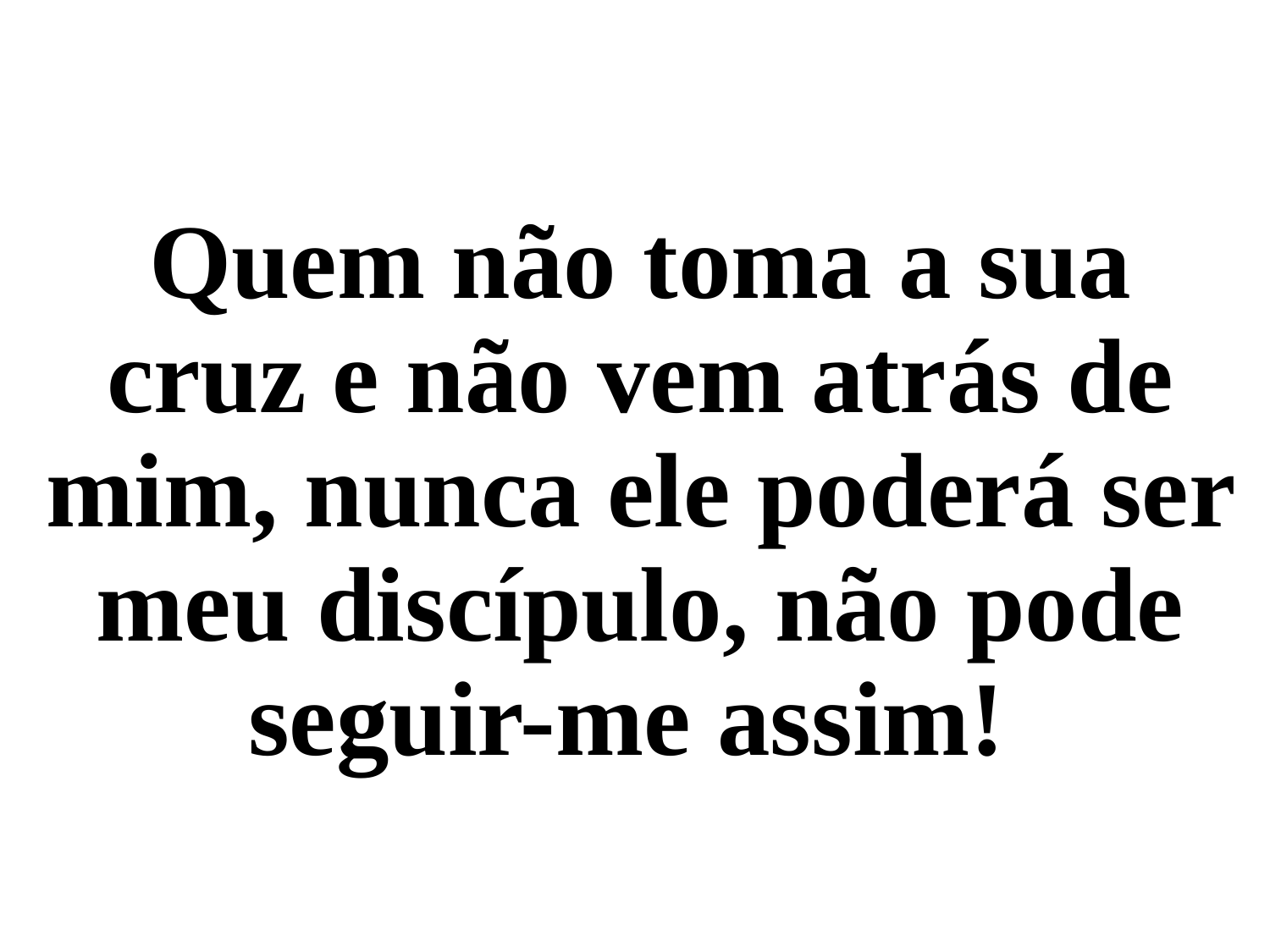

Quem não toma a sua cruz e não vem atrás de mim, nunca ele poderá ser meu discípulo, não pode seguir-me assim!